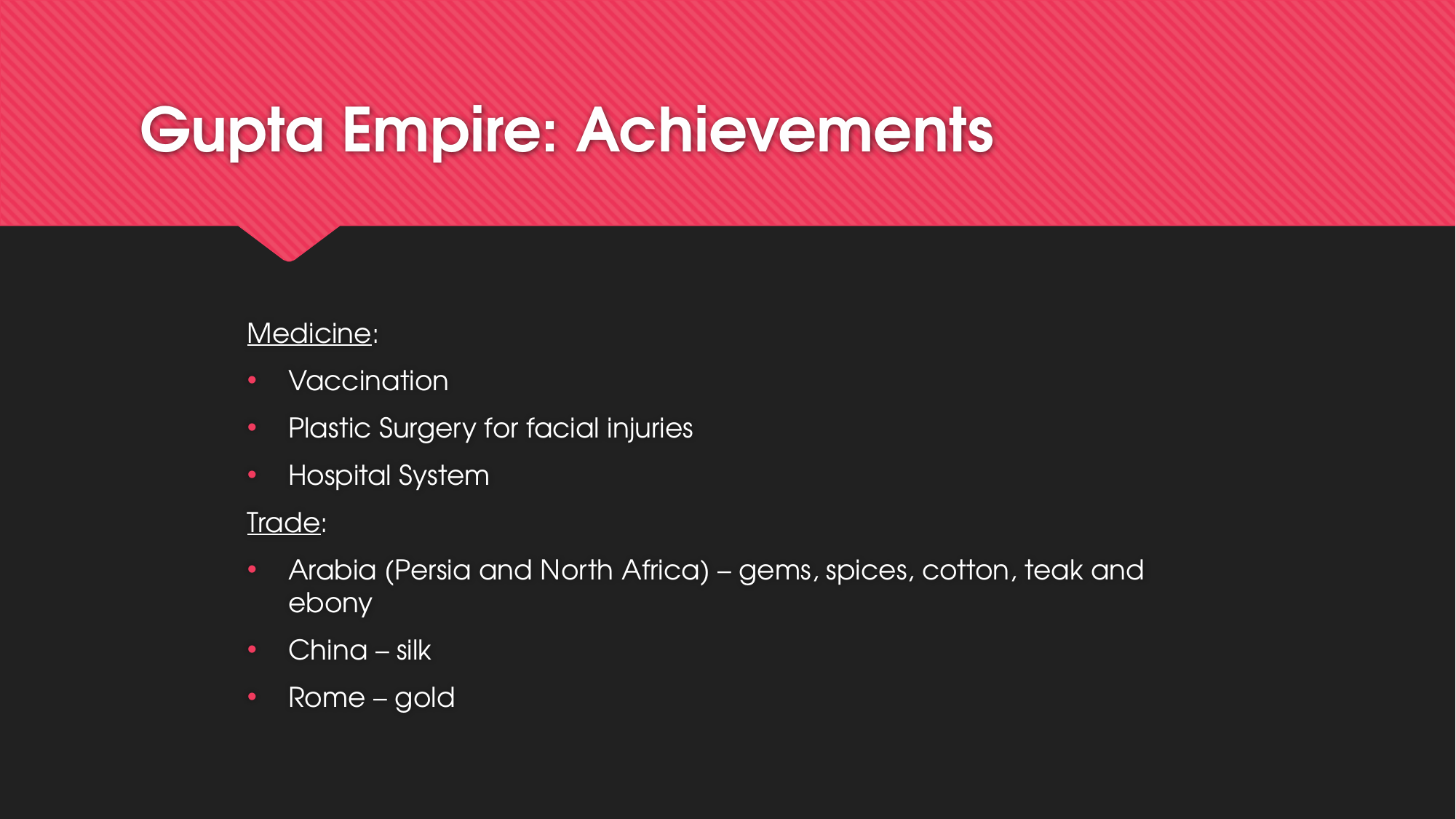

# Gupta Empire: Achievements
Medicine:
Vaccination
Plastic Surgery for facial injuries
Hospital System
Trade:
Arabia (Persia and North Africa) – gems, spices, cotton, teak and ebony
China – silk
Rome – gold